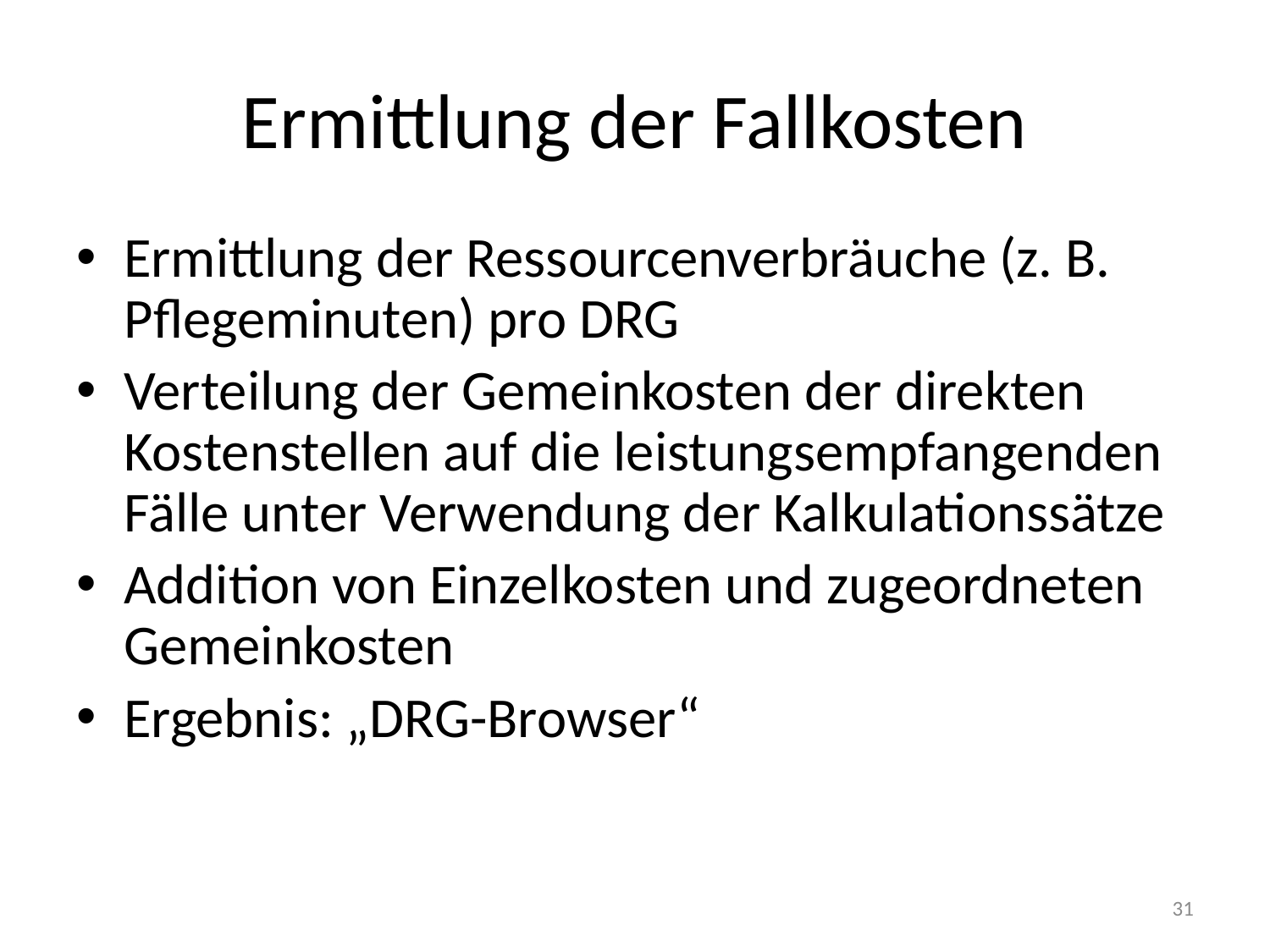

# Ermittlung der Fallkosten
Ermittlung der Ressourcenverbräuche (z. B. Pflegeminuten) pro DRG
Verteilung der Gemeinkosten der direkten Kostenstellen auf die leistungsempfangenden Fälle unter Verwendung der Kalkulationssätze
Addition von Einzelkosten und zugeordneten Gemeinkosten
Ergebnis: „DRG-Browser“
31